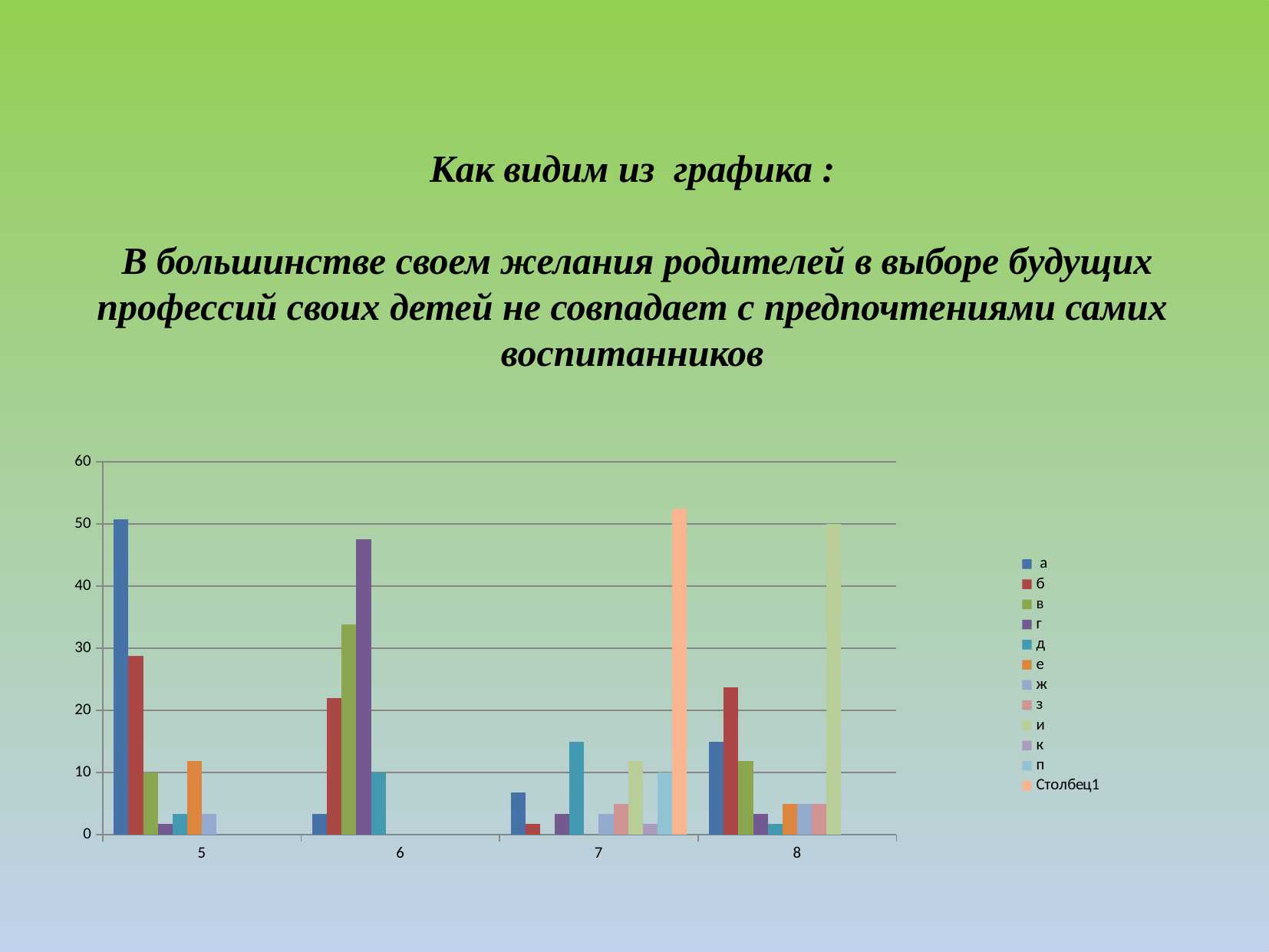

# Как видим из  графика : В большинстве своем желания родителей в выборе будущих профессий своих детей не совпадает с предпочтениями самих воспитанников

### Chart

| Category |  а  | б | в | г | д | е | ж | з | и | к | п | Столбец1 |
|---|---|---|---|---|---|---|---|---|---|---|---|---|
| 5 | 50.8 | 28.8 | 10.0 | 1.7 | 3.4 | 11.9 | 3.4 | None | None | None | None | None |
| 6 | 3.4 | 22.0 | 33.9 | 47.5 | 10.0 | None | None | None | None | None | None | None |
| 7 | 6.8 | 1.7 | 0.0 | 3.4 | 15.0 | 0.0 | 3.4 | 5.0 | 11.9 | 1.7 | 10.0 | 52.5 |
| 8 | 15.0 | 23.7 | 11.9 | 3.4 | 1.7 | 5.0 | 5.0 | 5.0 | 50.0 | None | None | None |